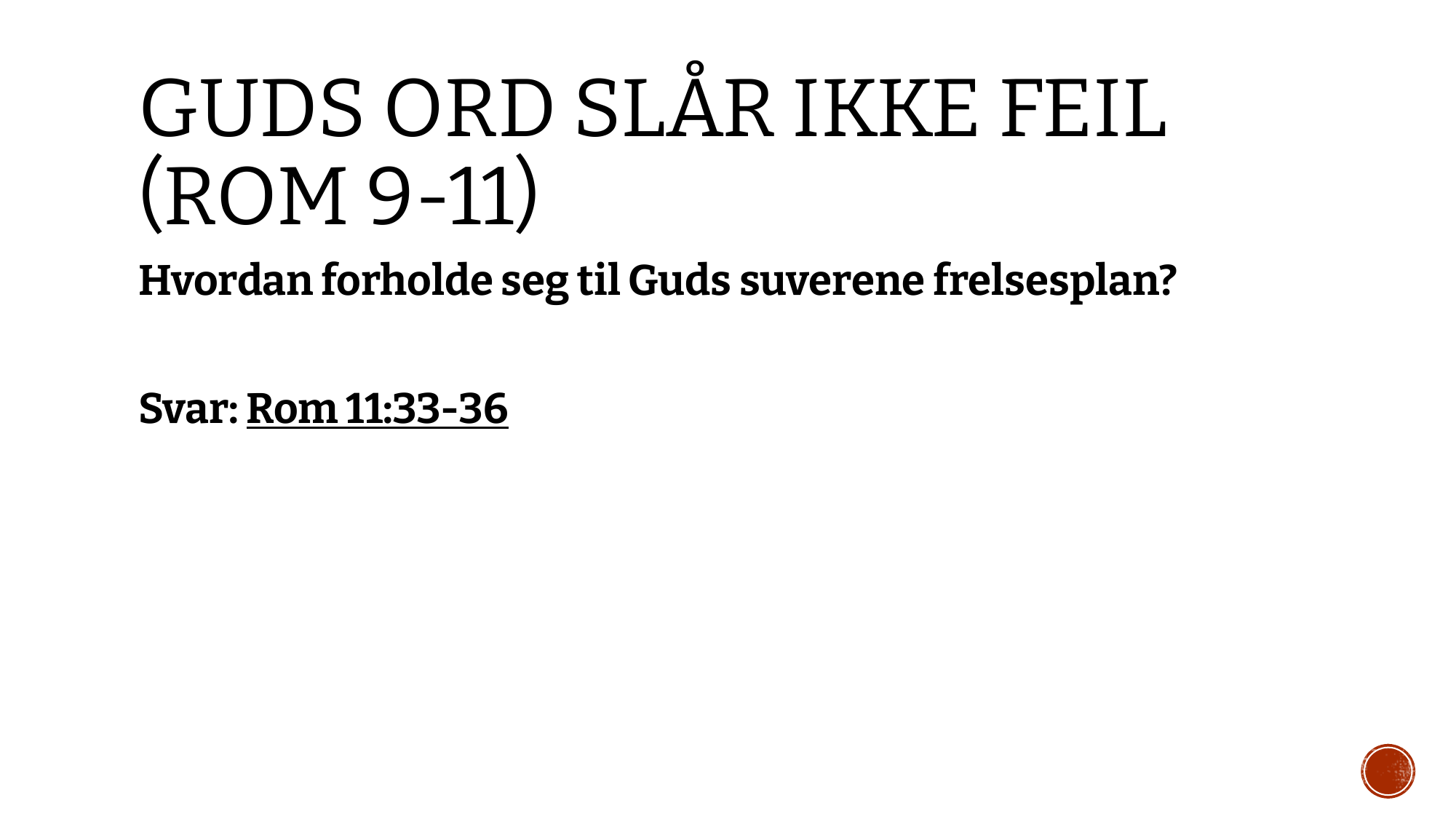

# Guds ord slår ikke feil (Rom 9-11)
Hvordan forholde seg til Guds suverene frelsesplan?

Svar: Rom 11:33-36